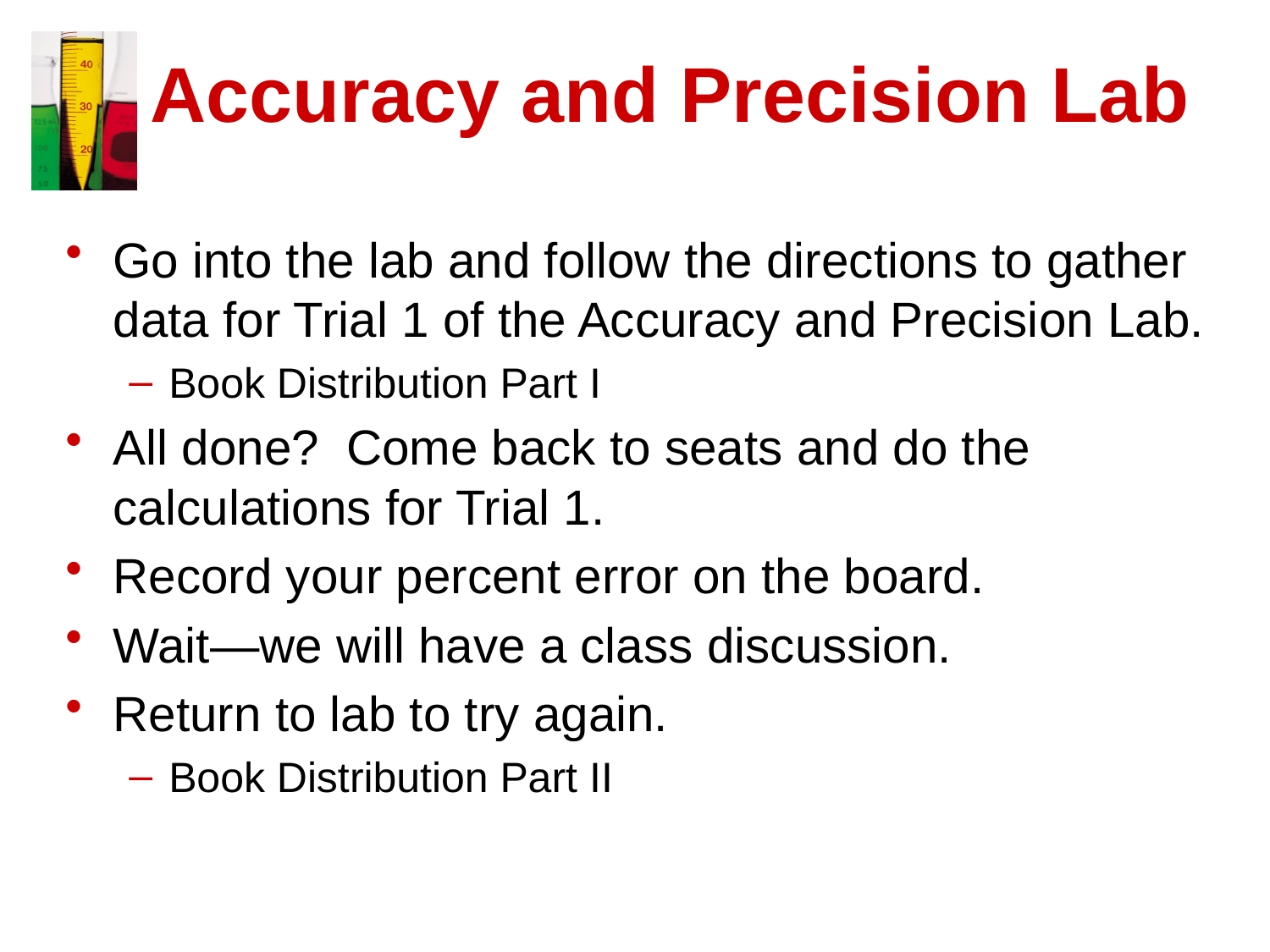

# Accuracy and Precision Lab
Go into the lab and follow the directions to gather data for Trial 1 of the Accuracy and Precision Lab.
Book Distribution Part I
All done?  Come back to seats and do the calculations for Trial 1.
Record your percent error on the board.
Wait—we will have a class discussion.
Return to lab to try again.
Book Distribution Part II